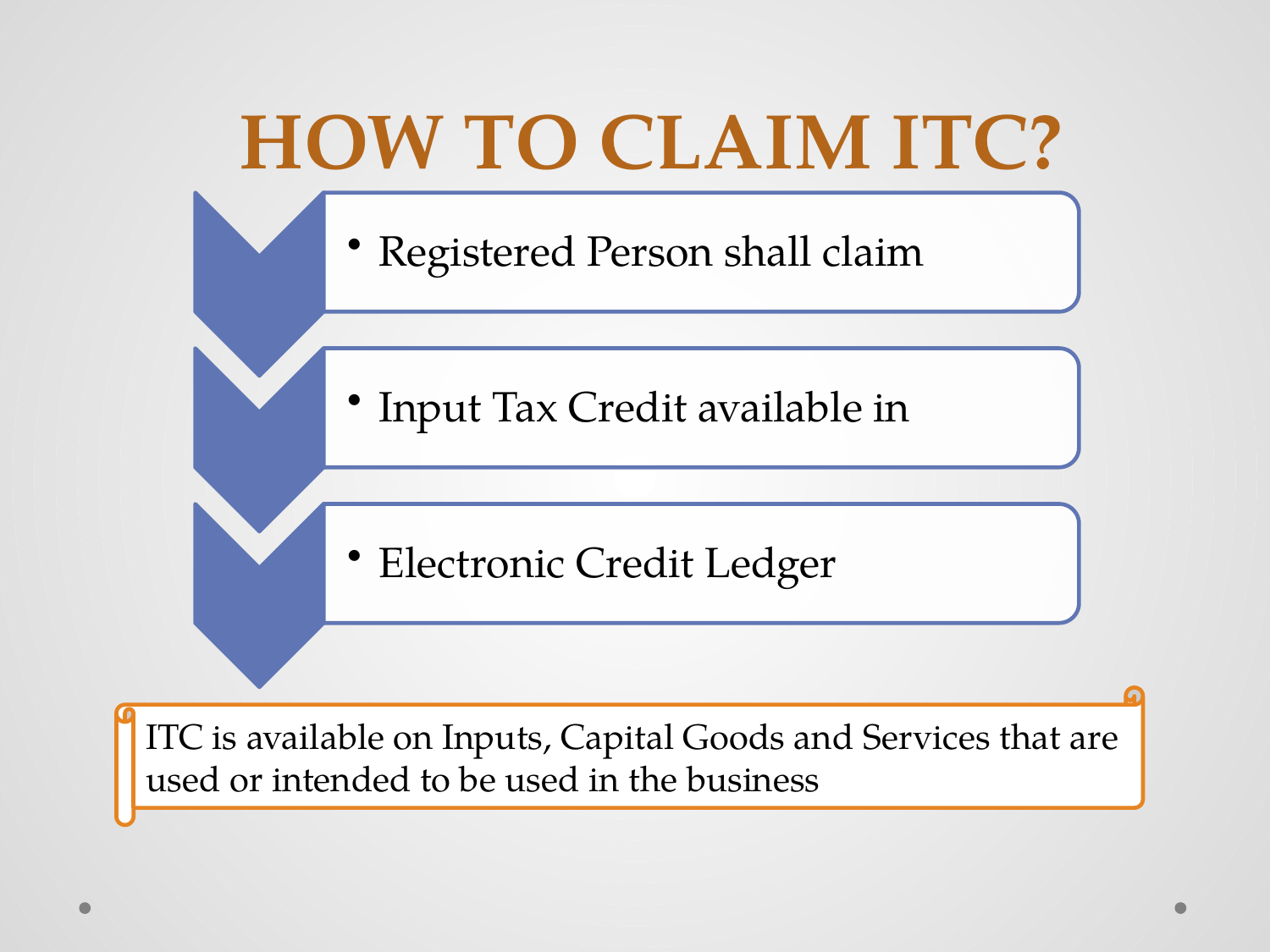

HOW TO CLAIM ITC?

Registered Person shall claim

Input Tax Credit available in

Electronic Credit Ledger
ITC is available on Inputs, Capital Goods and Services that are used or intended to be used in the business